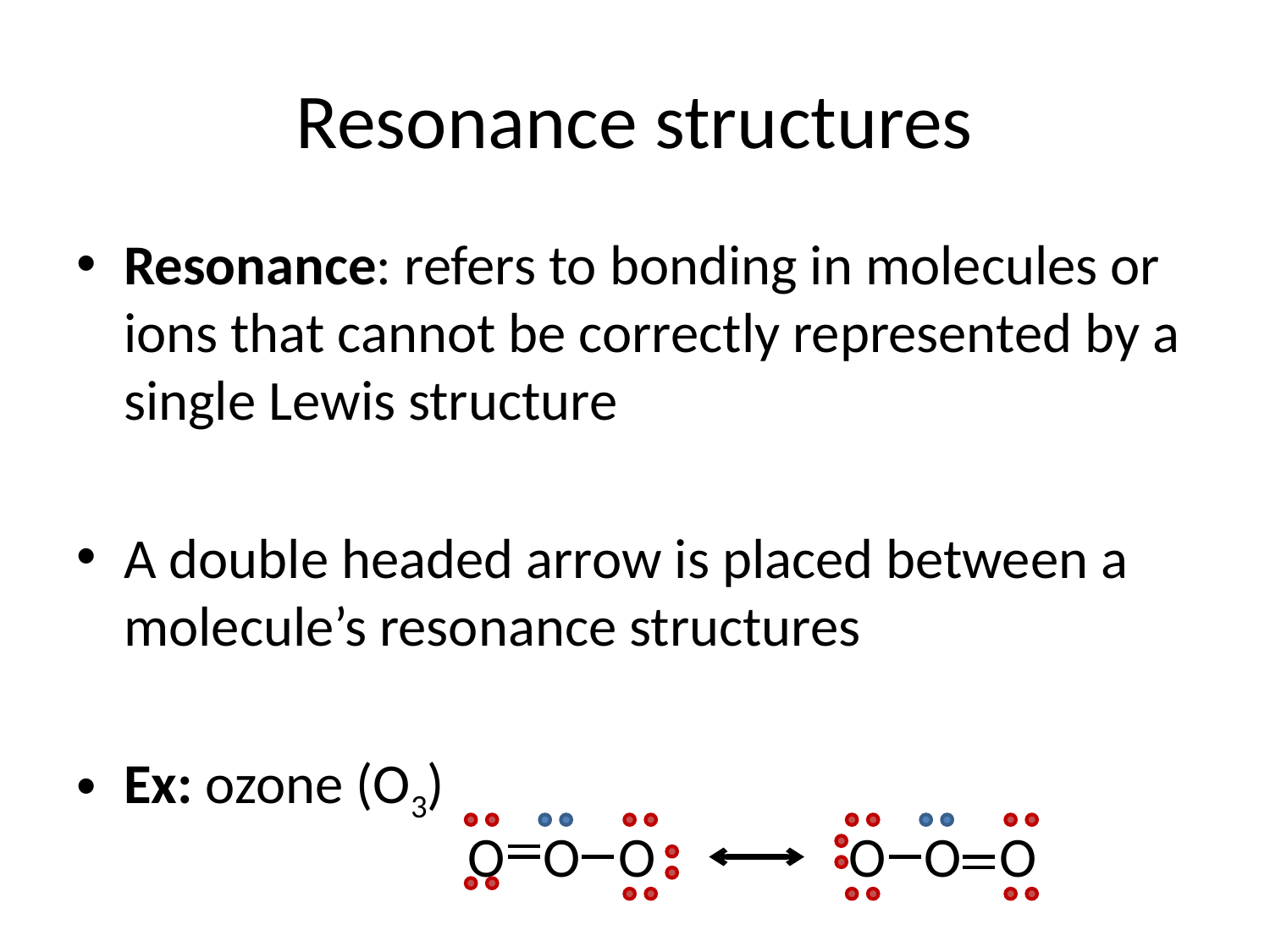

# Resonance structures
Resonance: refers to bonding in molecules or ions that cannot be correctly represented by a single Lewis structure

A double headed arrow is placed between a molecule’s resonance structures

Ex: ozone (O3)
	O   O   O		O   O   O